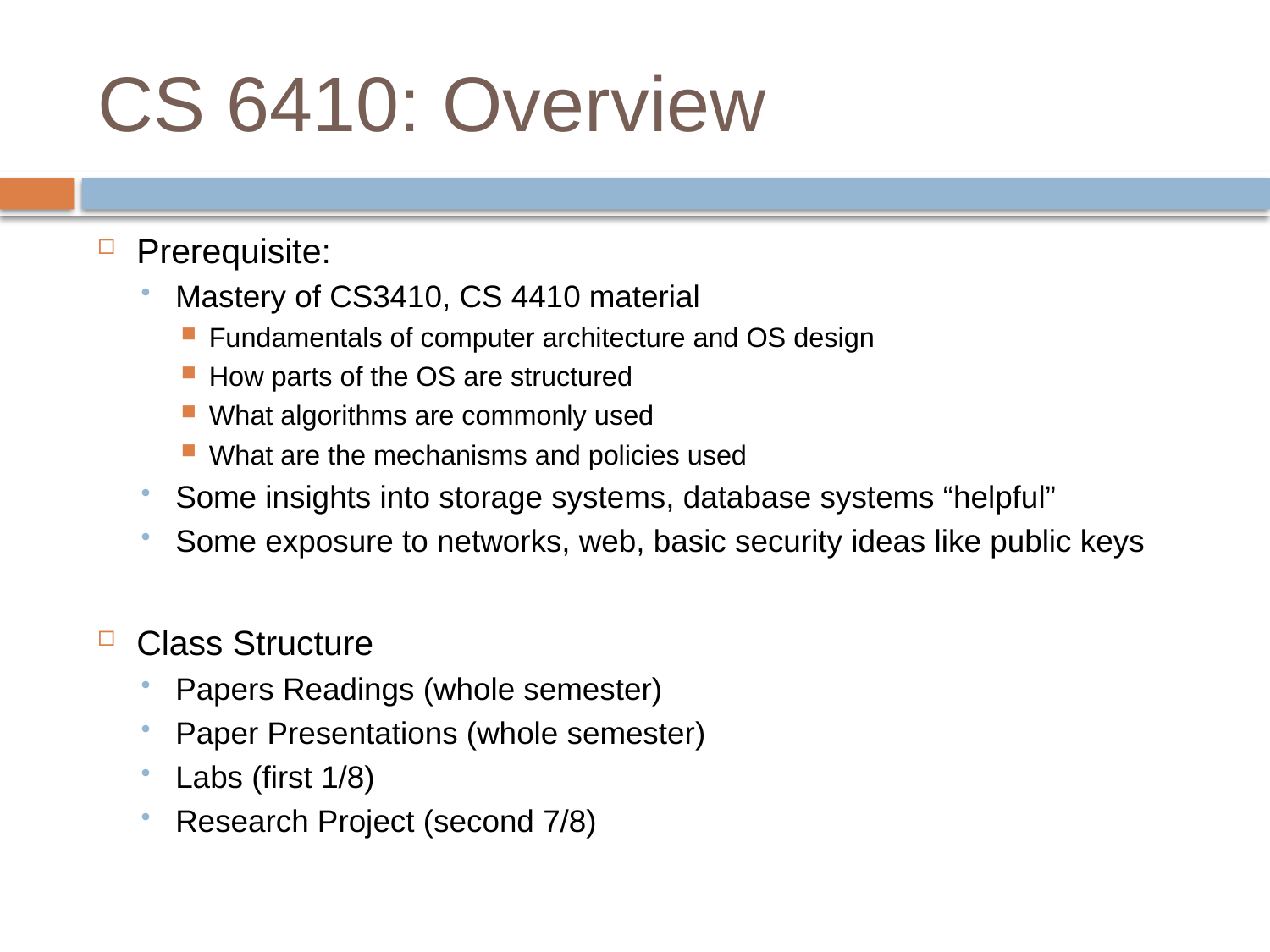

# CS 6410: Overview
Prerequisite:
Mastery of CS3410, CS 4410 material
Fundamentals of computer architecture and OS design
How parts of the OS are structured
What algorithms are commonly used
What are the mechanisms and policies used
Some insights into storage systems, database systems “helpful”
Some exposure to networks, web, basic security ideas like public keys

Class Structure
Papers Readings (whole semester)
Paper Presentations (whole semester)
Labs (first 1/8)
Research Project (second 7/8)